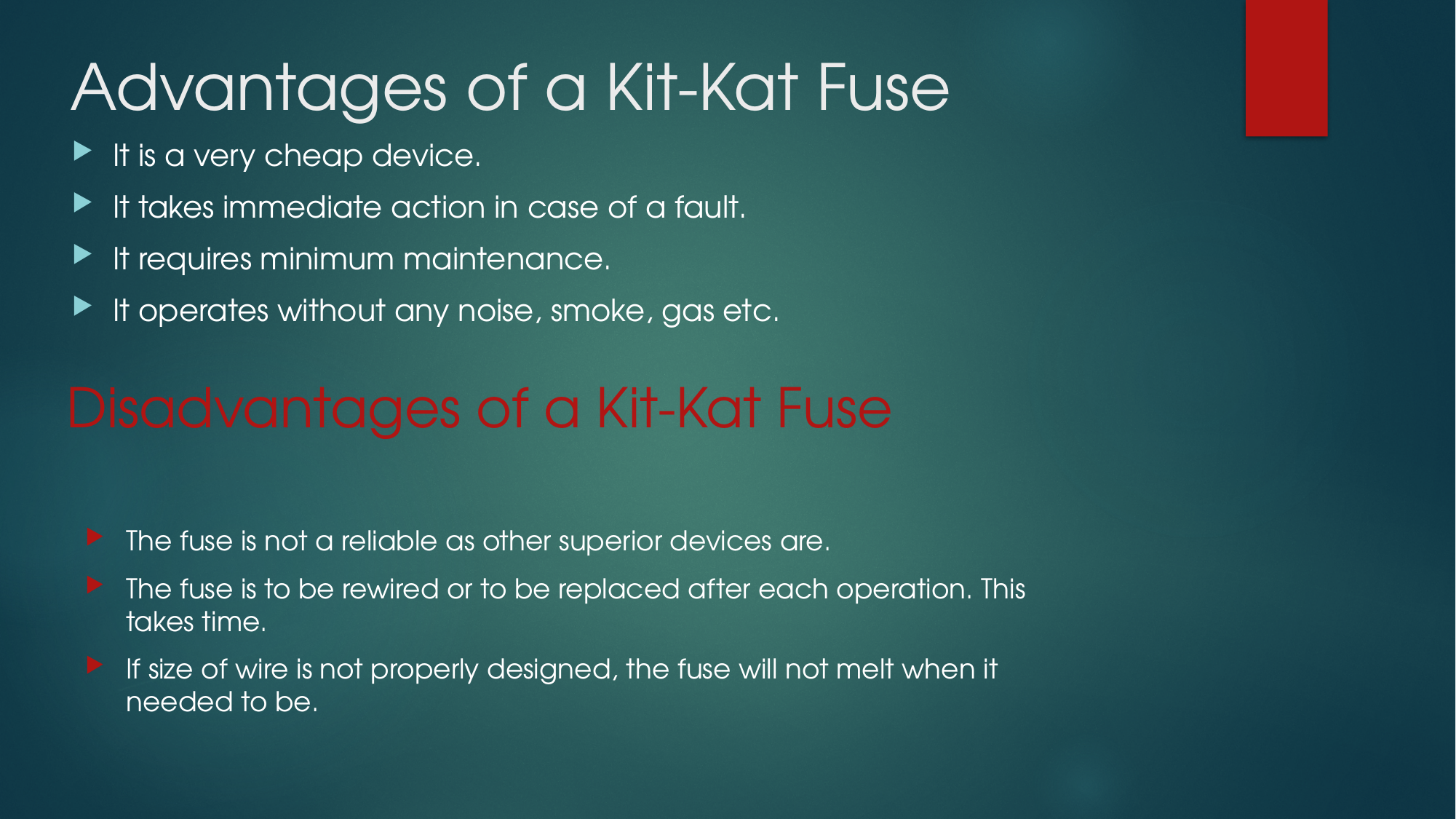

# Advantages of a Kit-Kat Fuse
It is a very cheap device.
It takes immediate action in case of a fault.
It requires minimum maintenance.
It operates without any noise, smoke, gas etc.
Disadvantages of a Kit-Kat Fuse
The fuse is not a reliable as other superior devices are.
The fuse is to be rewired or to be replaced after each operation. This takes time.
If size of wire is not properly designed, the fuse will not melt when it needed to be.